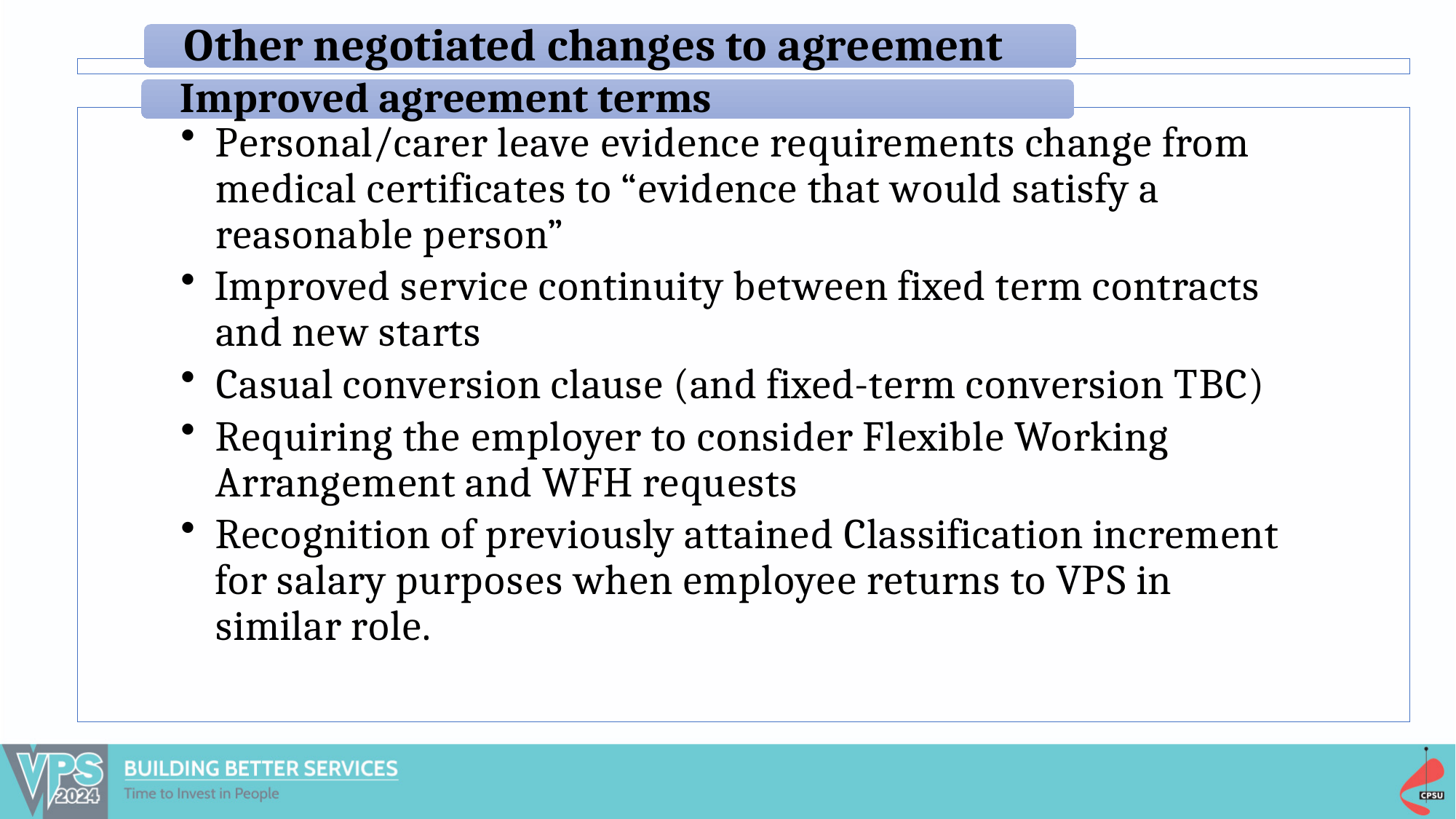

Other negotiated changes to agreement
Personal/carer leave evidence requirements change from medical certificates to “evidence that would satisfy a reasonable person”
Improved service continuity between fixed term contracts and new starts
Casual conversion clause (and fixed-term conversion TBC)
Requiring the employer to consider Flexible Working Arrangement and WFH requests
Recognition of previously attained Classification increment for salary purposes when employee returns to VPS in similar role.
Improved agreement terms